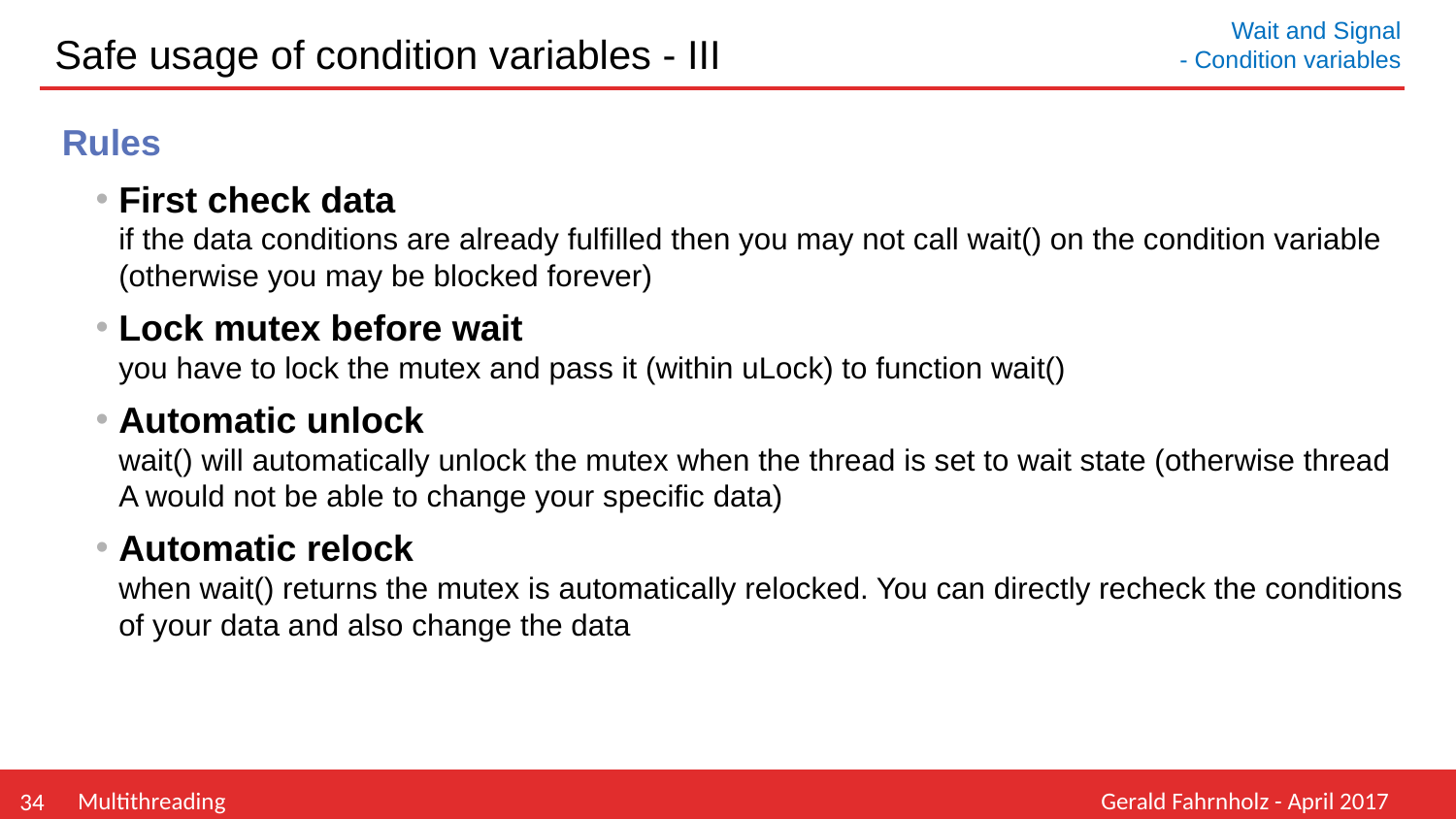

# Safe usage of condition variables - III
Wait and Signal
 - Condition variables
Rules
First check data
if the data conditions are already fulfilled then you may not call wait() on the condition variable (otherwise you may be blocked forever)
Lock mutex before wait
you have to lock the mutex and pass it (within uLock) to function wait()
Automatic unlock
wait() will automatically unlock the mutex when the thread is set to wait state (otherwise thread A would not be able to change your specific data)
Automatic relock
when wait() returns the mutex is automatically relocked. You can directly recheck the conditions of your data and also change the data

Multithreading
Gerald Fahrnholz - April 2017